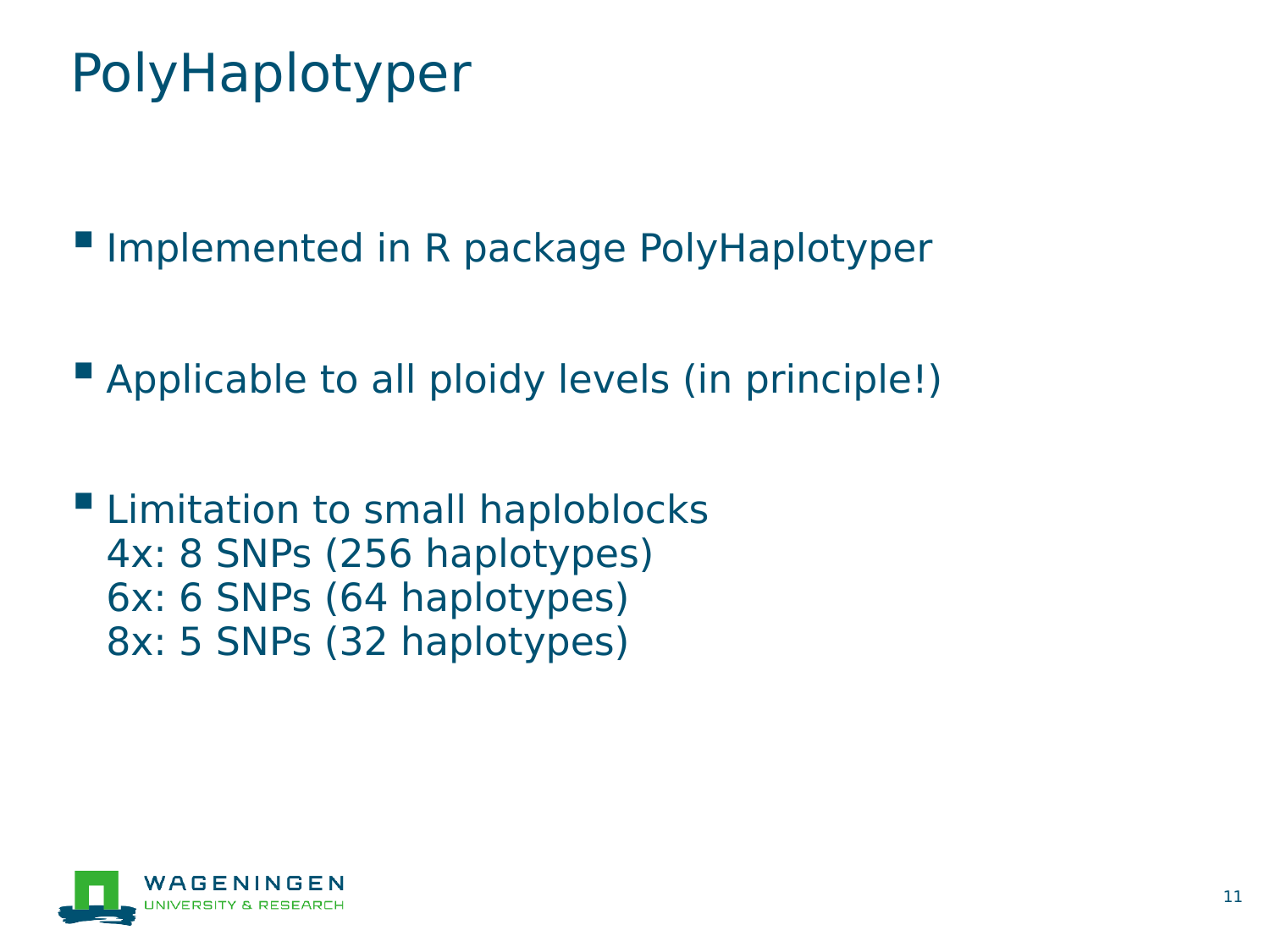

# PolyHaplotyper
Implemented in R package PolyHaplotyper

Applicable to all ploidy levels (in principle!)

Limitation to small haploblocks
4x: 8 SNPs (256 haplotypes)
6x: 6 SNPs (64 haplotypes)
8x: 5 SNPs (32 haplotypes)

11